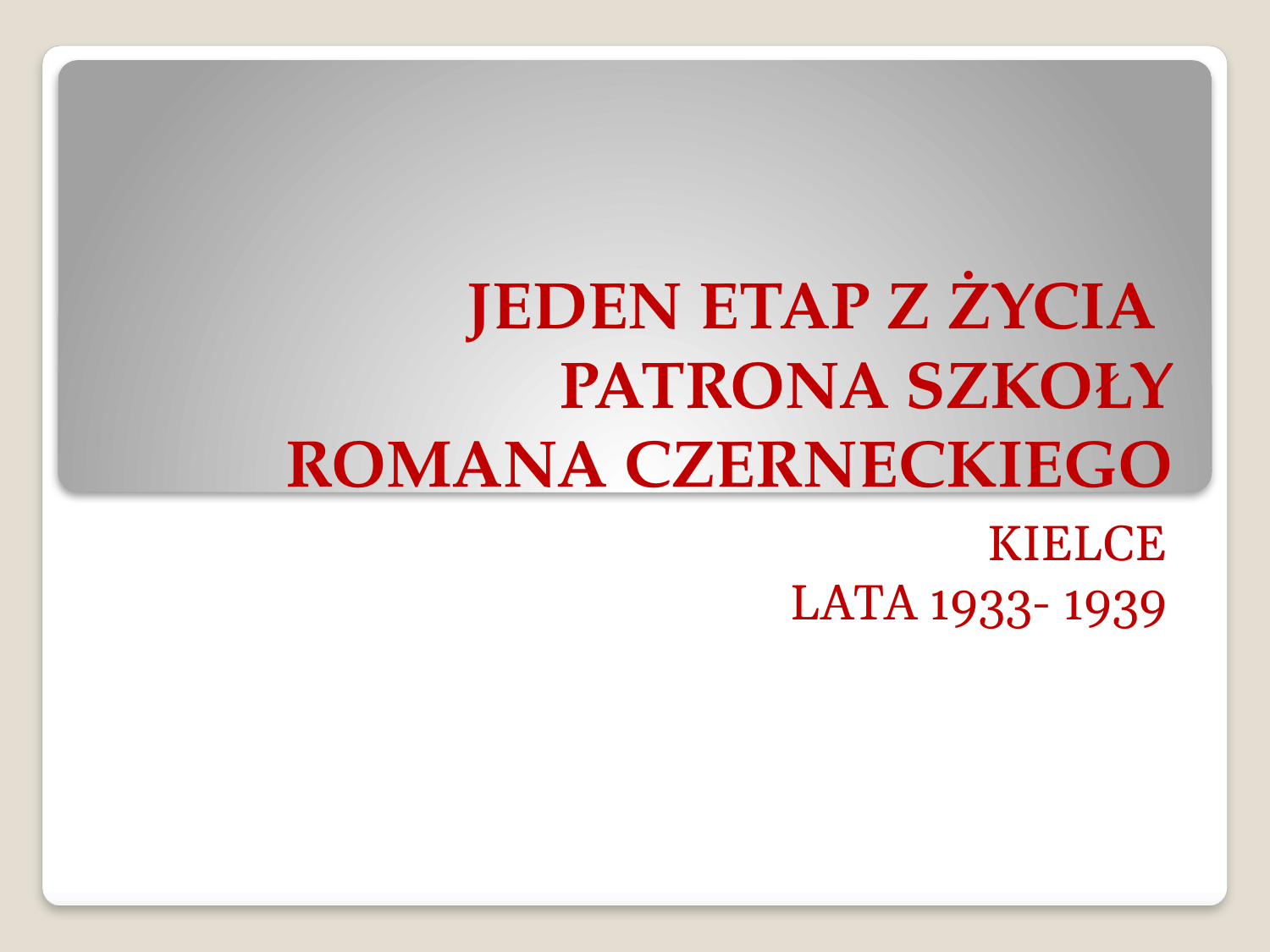

# JEDEN ETAP Z ŻYCIA PATRONA SZKOŁY ROMANA CZERNECKIEGO
KIELCE
LATA 1933- 1939